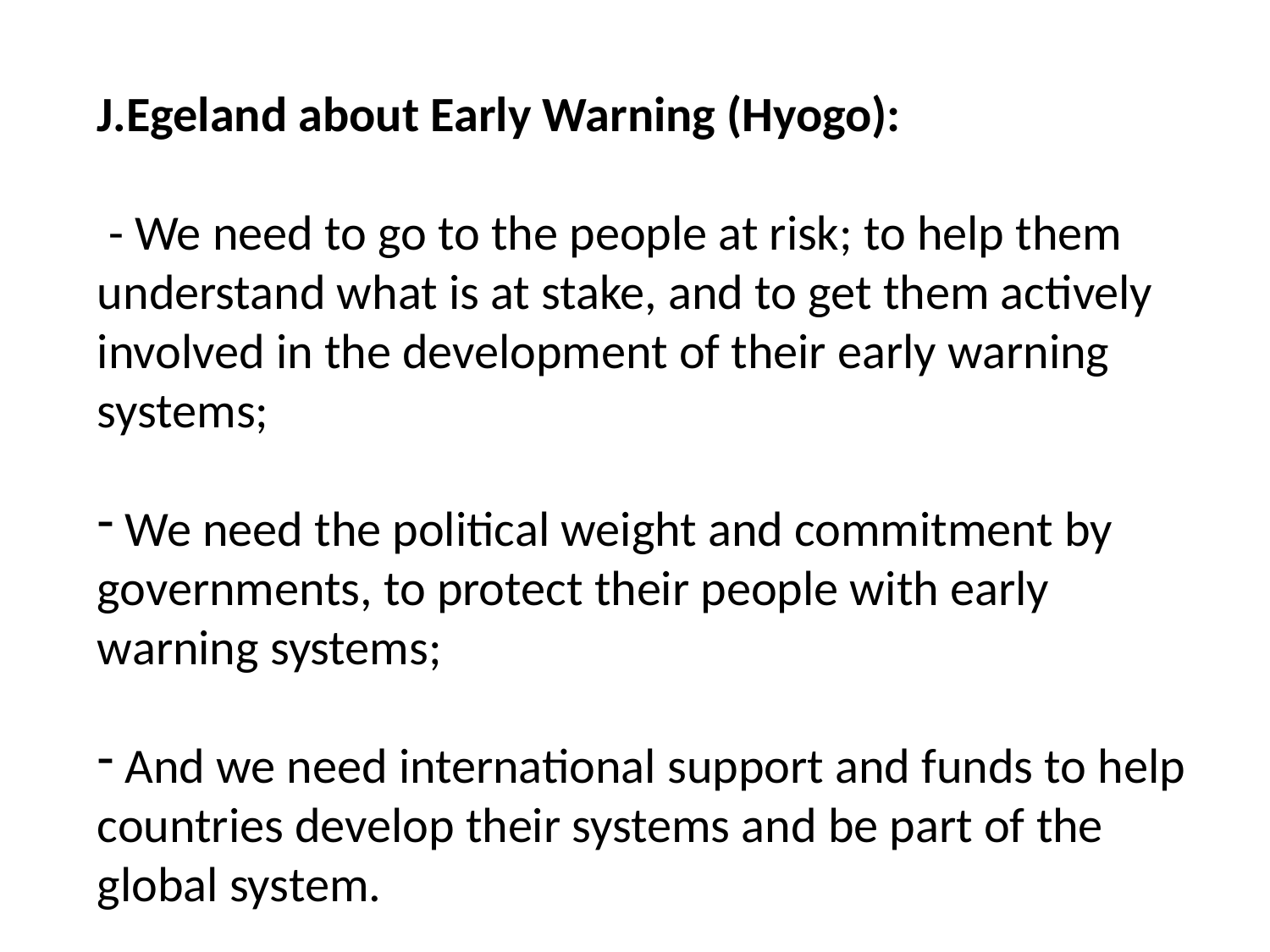

J.Egeland about Early Warning (Hyogo):

 - We need to go to the people at risk; to help them understand what is at stake, and to get them actively involved in the development of their early warning systems;

 We need the political weight and commitment by governments, to protect their people with early warning systems;

 And we need international support and funds to help countries develop their systems and be part of the global system.